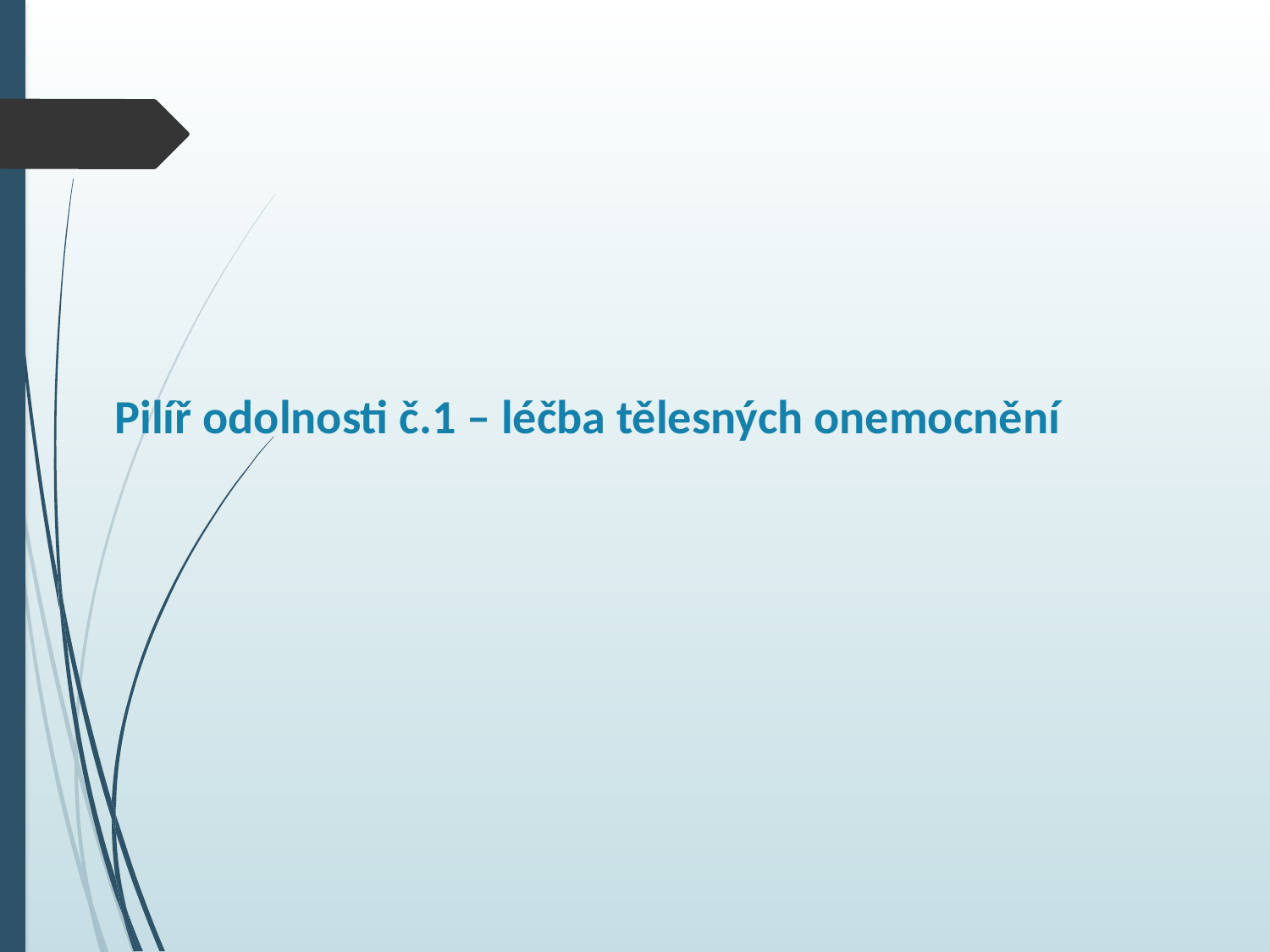

# Pilíř odolnosti č.1 – léčba tělesných onemocnění